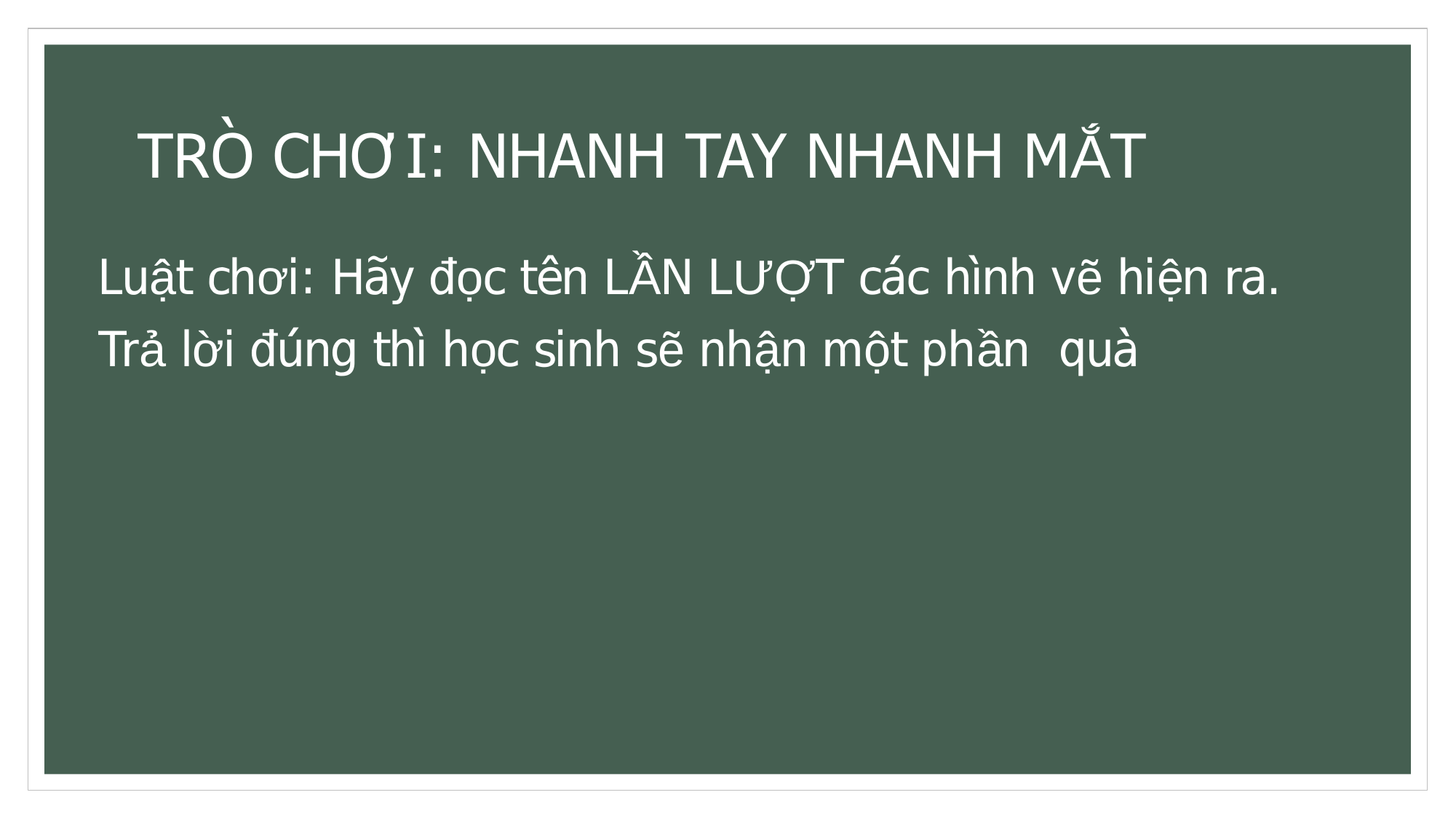

# TRÒ CHƠI: NHANH TAY NHANH MẮT
Luật chơi: Hãy đọc tên LẦN LƯỢT các hình vẽ hiện ra.
Trả lời đúng thì học sinh sẽ nhận một phần  quà